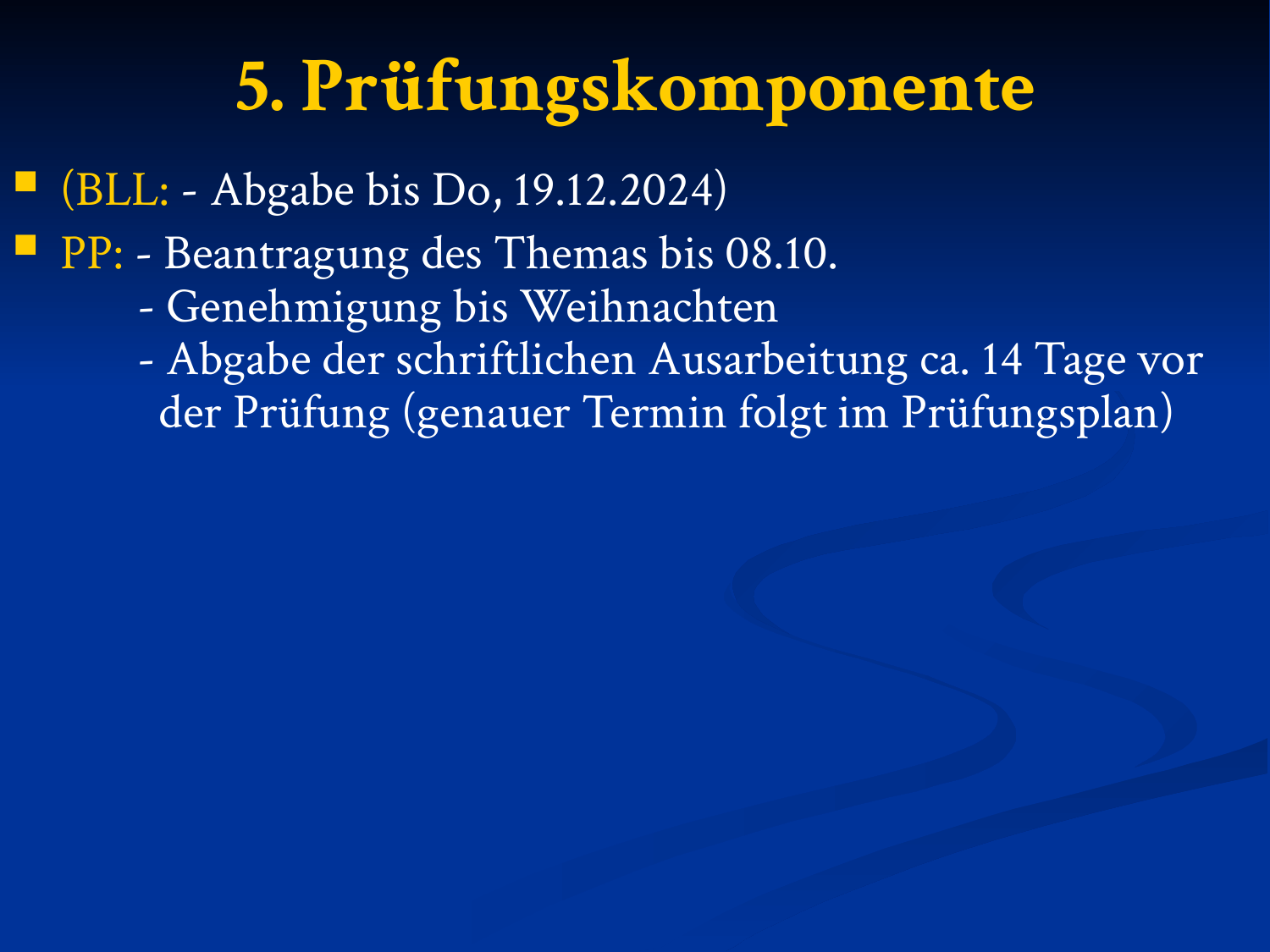

# 5. Prüfungskomponente
(BLL: - Abgabe bis Do, 19.12.2024)
PP: - Beantragung des Themas bis 08.10.
       - Genehmigung bis Weihnachten
       - Abgabe der schriftlichen Ausarbeitung ca. 14 Tage vor
         der Prüfung (genauer Termin folgt im Prüfungsplan)